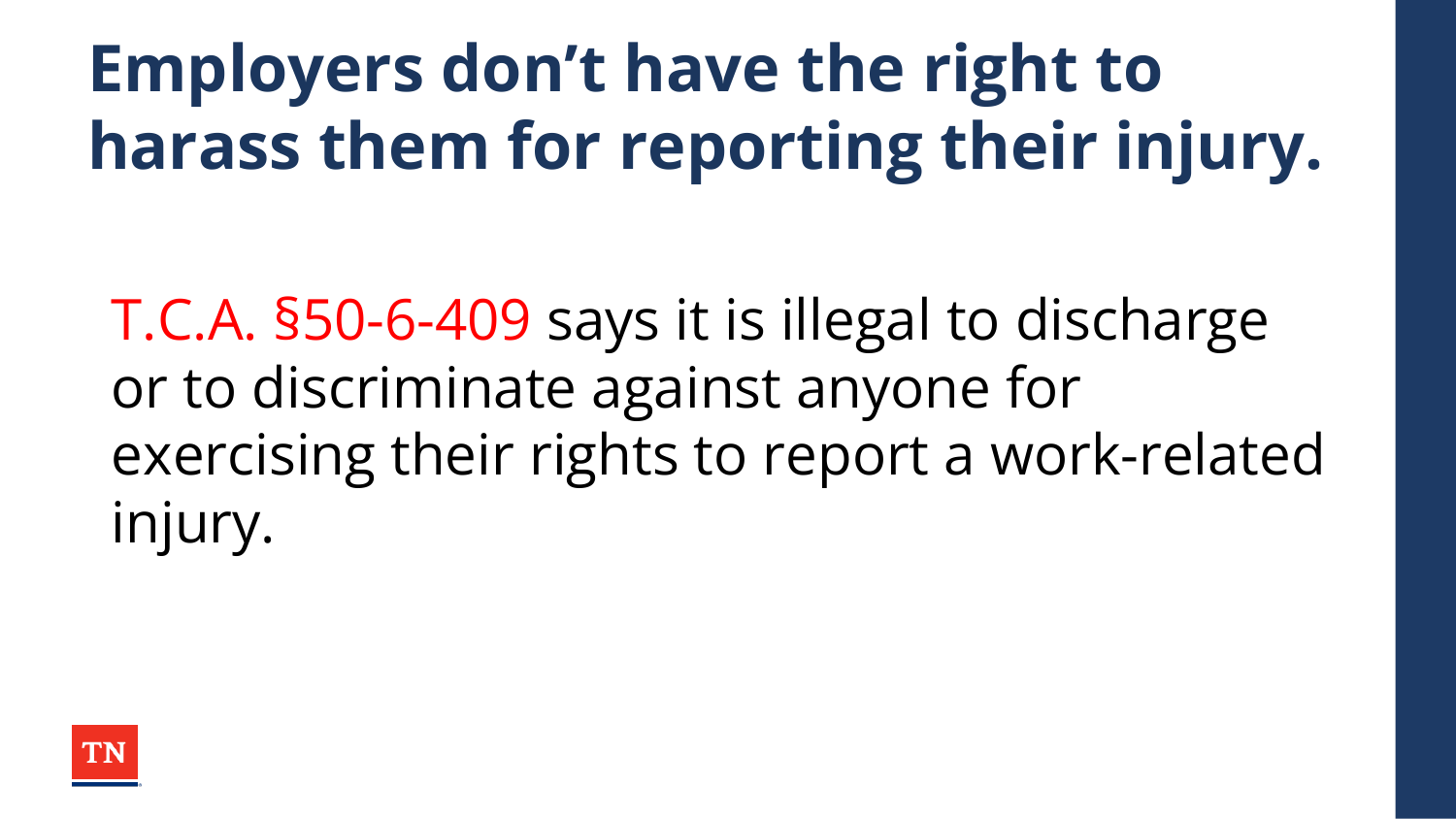

# Employers don’t have the right to harass them for reporting their injury.
T.C.A. §50-6-409 says it is illegal to discharge or to discriminate against anyone for exercising their rights to report a work-related injury.